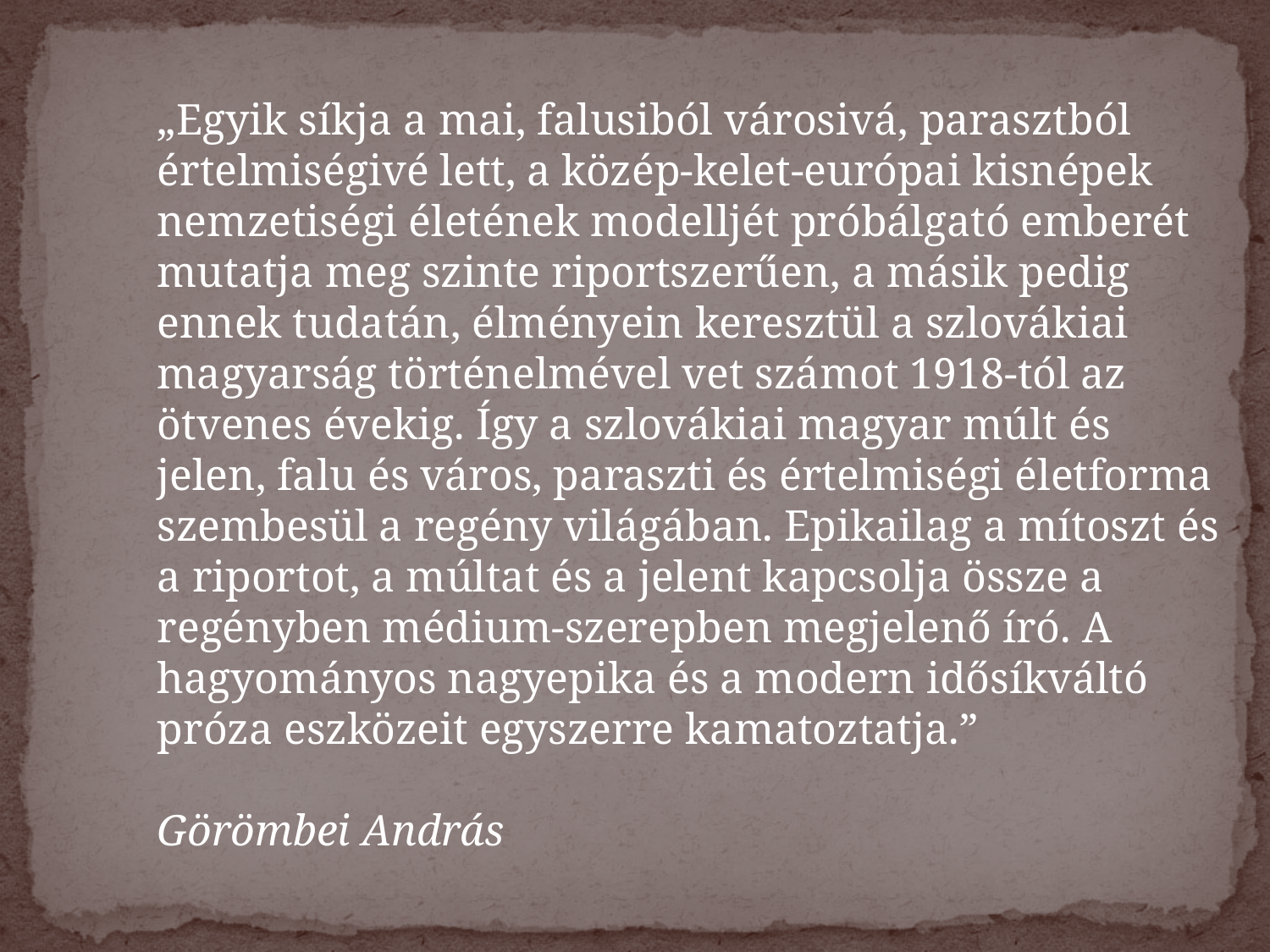

„Egyik síkja a mai, falusiból városivá, parasztból értelmiségivé lett, a közép-kelet-európai kisnépek nemzetiségi életének modelljét próbálgató emberét mutatja meg szinte riportszerűen, a másik pedig ennek tudatán, élményein keresztül a szlovákiai magyarság történelmével vet számot 1918-tól az ötvenes évekig. Így a szlovákiai magyar múlt és jelen, falu és város, paraszti és értelmiségi életforma szembesül a regény világában. Epikailag a mítoszt és a riportot, a múltat és a jelent kapcsolja össze a regényben médium-szerepben megjelenő író. A hagyományos nagyepika és a modern idősíkváltó próza eszközeit egyszerre kamatoztatja.”

Görömbei András